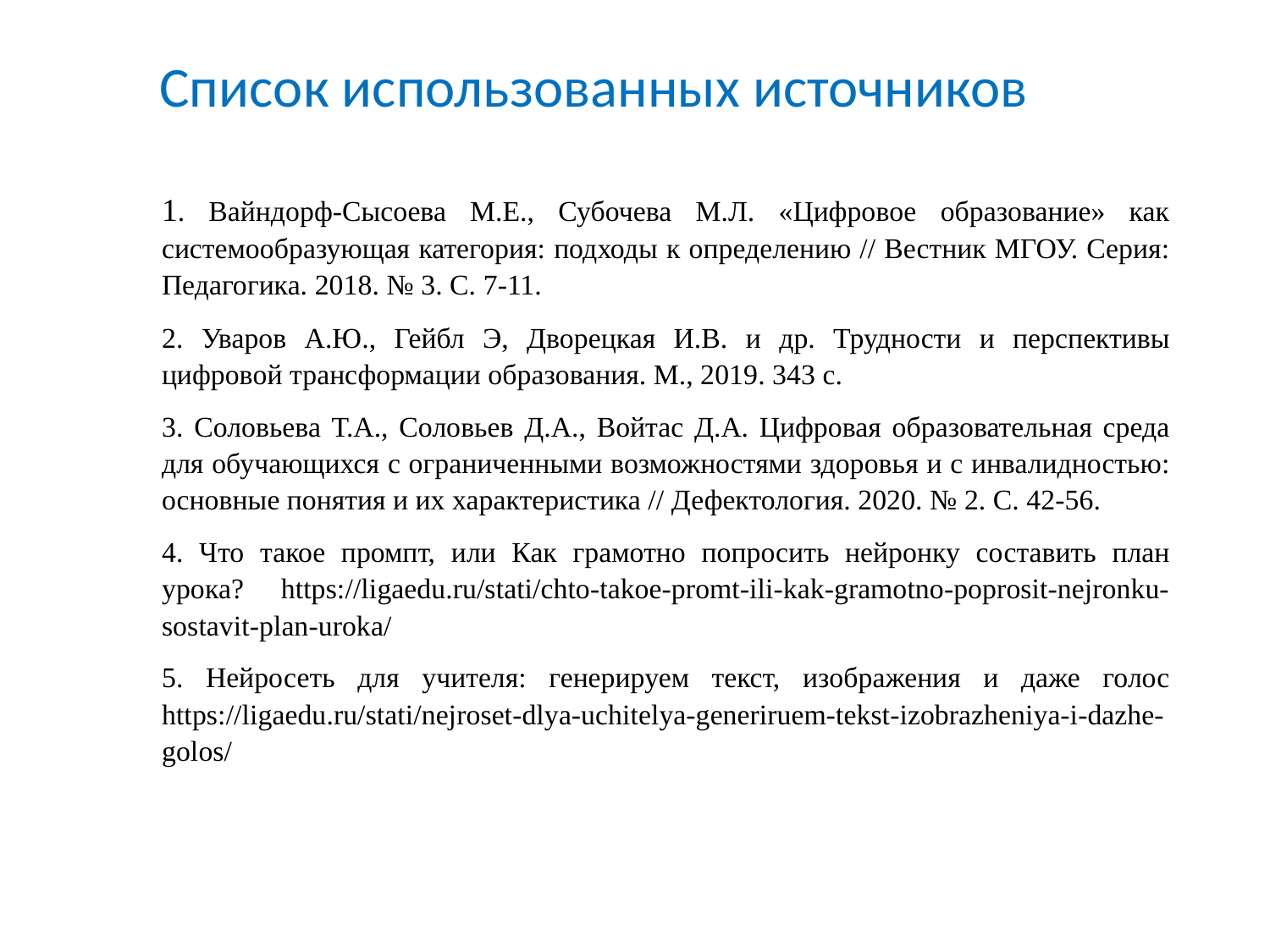

# Список использованных источников
1. Вайндорф-Сысоева М.Е., Субочева М.Л. «Цифровое образование» как системообразующая категория: подходы к определению // Вестник МГОУ. Серия: Педагогика. 2018. № 3. С. 7-11.
2. Уваров А.Ю., Гейбл Э, Дворецкая И.В. и др. Трудности и перспективы цифровой трансформации образования. М., 2019. 343 с.
3. Соловьева Т.А., Соловьев Д.А., Войтас Д.А. Цифровая образовательная среда для обучающихся с ограниченными возможностями здоровья и с инвалидностью: основные понятия и их характеристика // Дефектология. 2020. № 2. С. 42-56.
4. Что такое промпт, или Как грамотно попросить нейронку составить план урока? https://ligaedu.ru/stati/chto-takoe-promt-ili-kak-gramotno-poprosit-nejronku-sostavit-plan-uroka/
5. Нейросеть для учителя: генерируем текст, изображения и даже голос https://ligaedu.ru/stati/nejroset-dlya-uchitelya-generiruem-tekst-izobrazheniya-i-dazhe-golos/